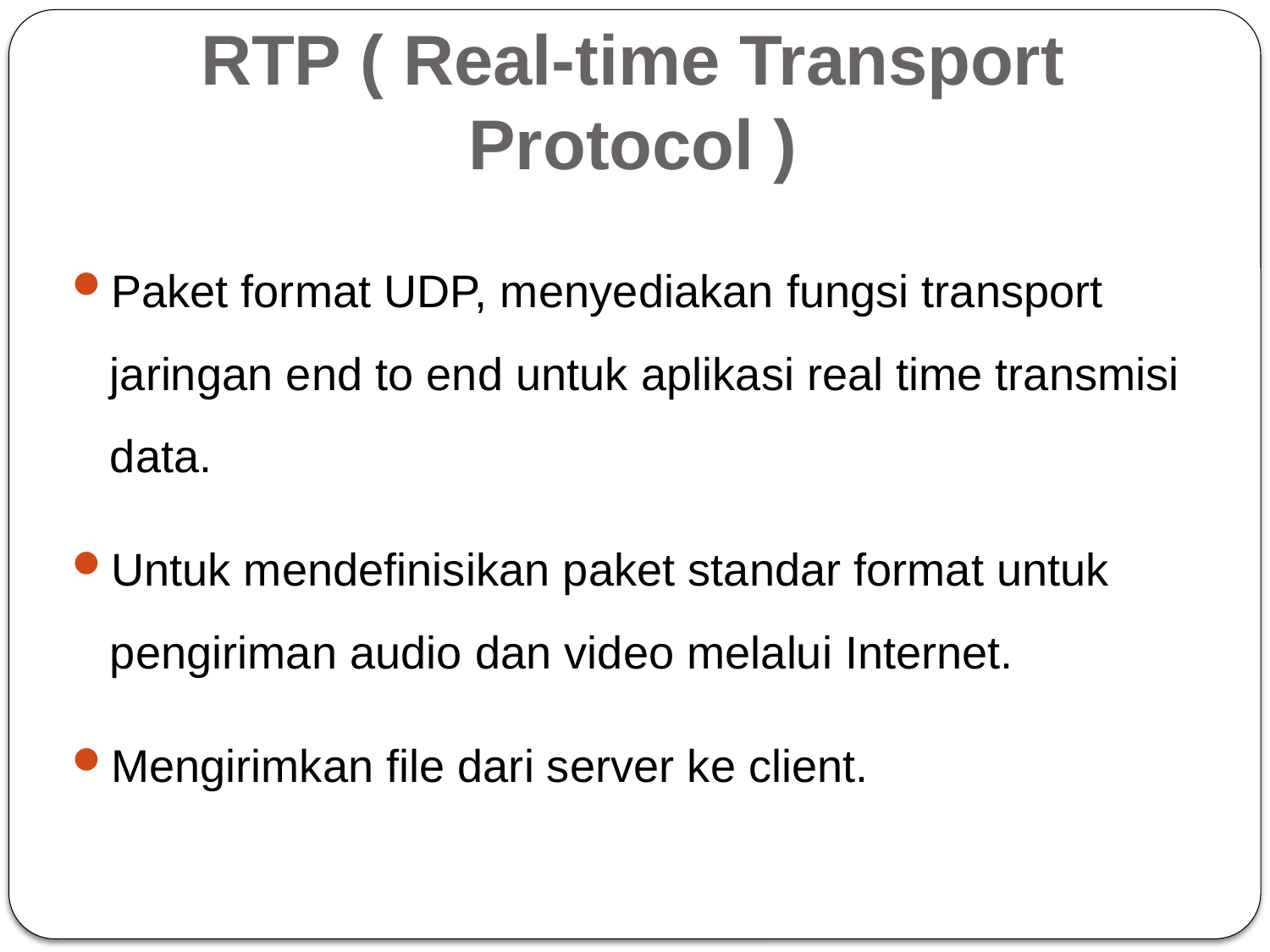

# RTP ( Real-time Transport Protocol )
Paket format UDP, menyediakan fungsi transport jaringan end to end untuk aplikasi real time transmisi data.
Untuk mendefinisikan paket standar format untuk pengiriman audio dan video melalui Internet.
Mengirimkan file dari server ke client.